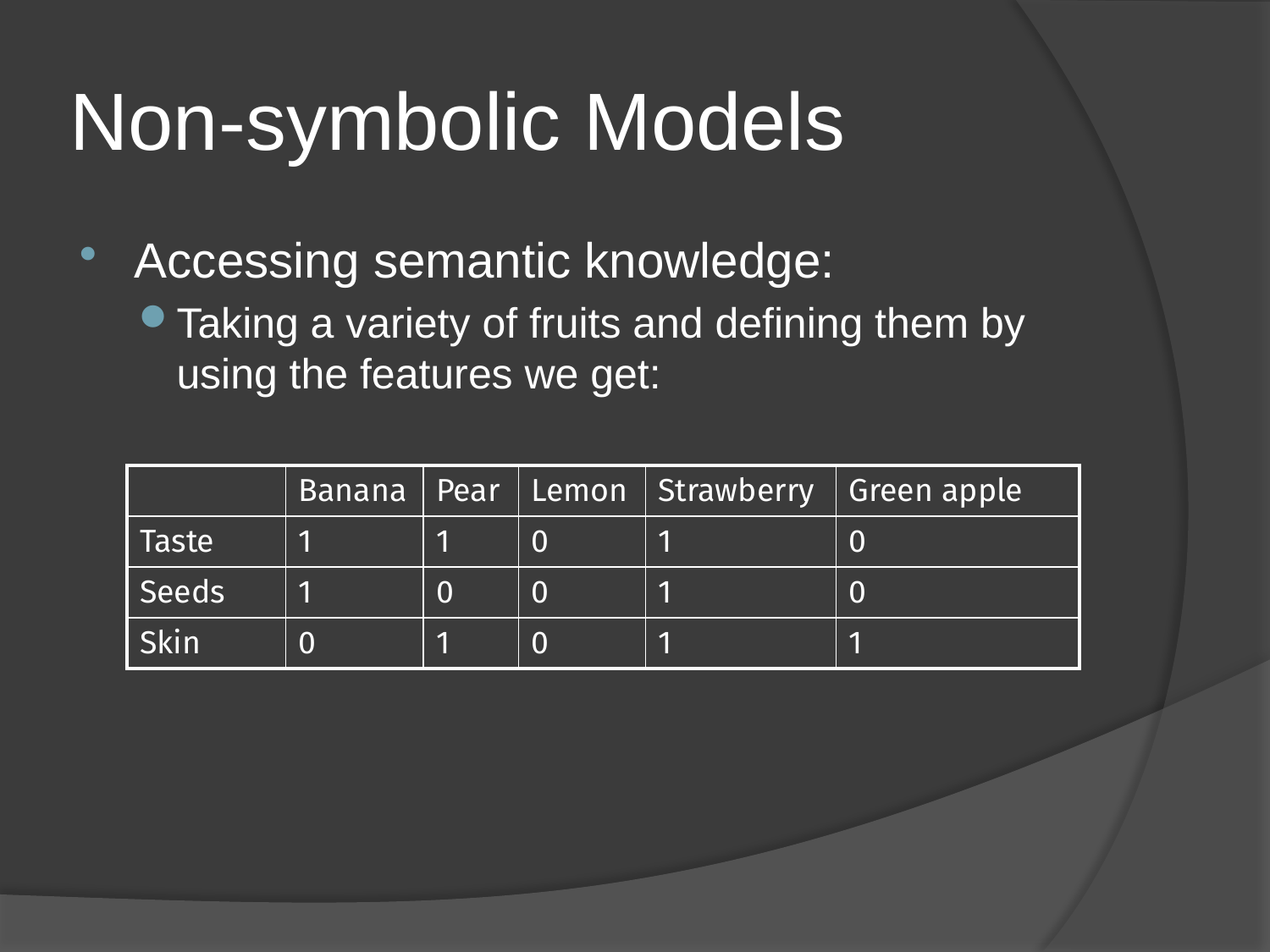

# Non-symbolic Models
Accessing semantic knowledge:
Taking a variety of fruits and defining them by using the features we get:
|  | Banana | Pear | Lemon | Strawberry | Green apple |
| --- | --- | --- | --- | --- | --- |
| Taste | 1 | 1 | 0 | 1 | 0 |
| Seeds | 1 | 0 | 0 | 1 | 0 |
| Skin | 0 | 1 | 0 | 1 | 1 |